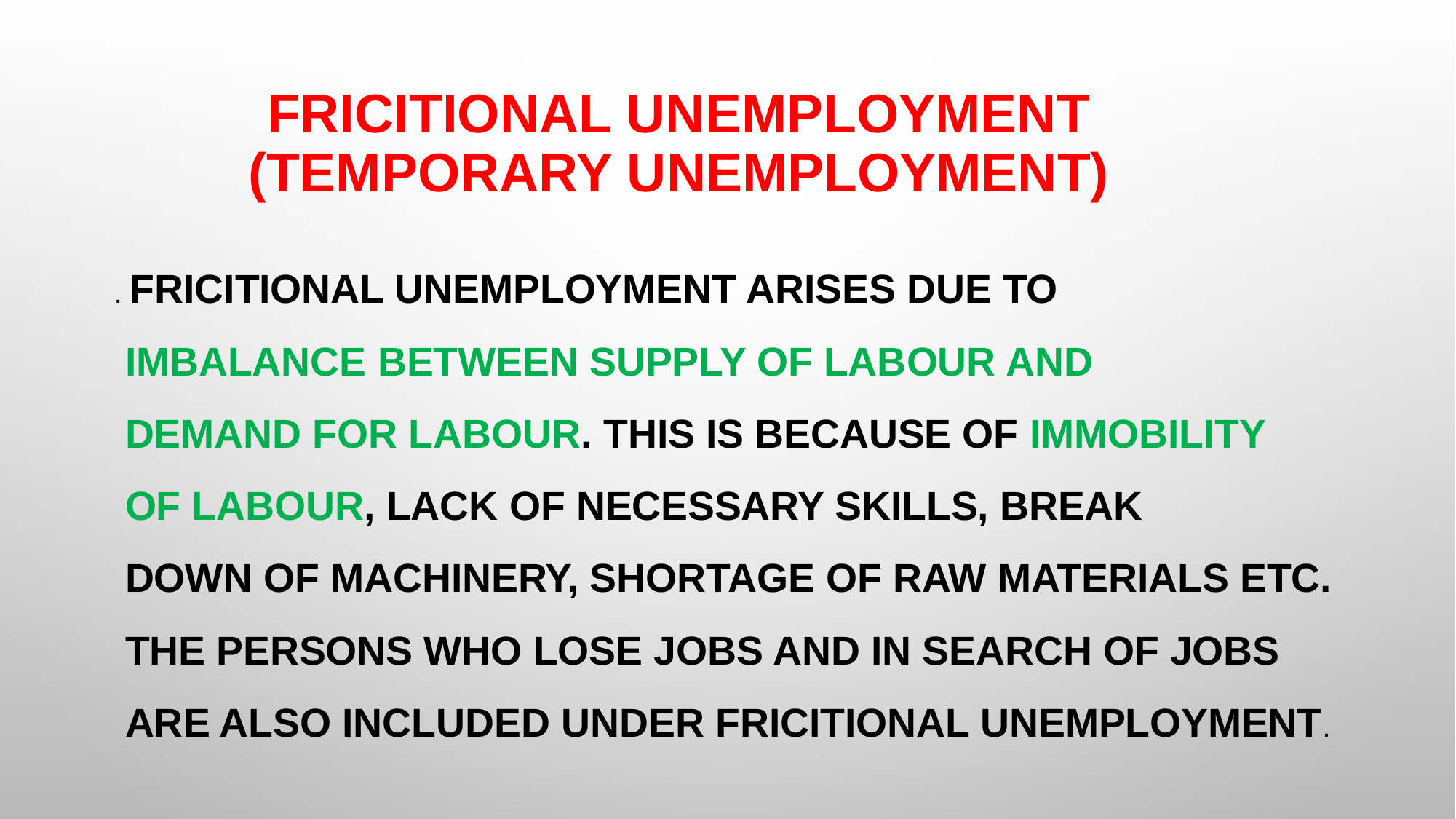

# Fricitional unemployment (temporary unemployment)
. Fricitional unemployment arises due to
 imbalance between supply of labour and
 demand for labour. This is because of immobility
 of labour, lack of necessary skills, break
 down of machinery, shortage of raw materials etc.
 the persons who lose jobs and in search of jobs
 are also included under fricitional unemployment.